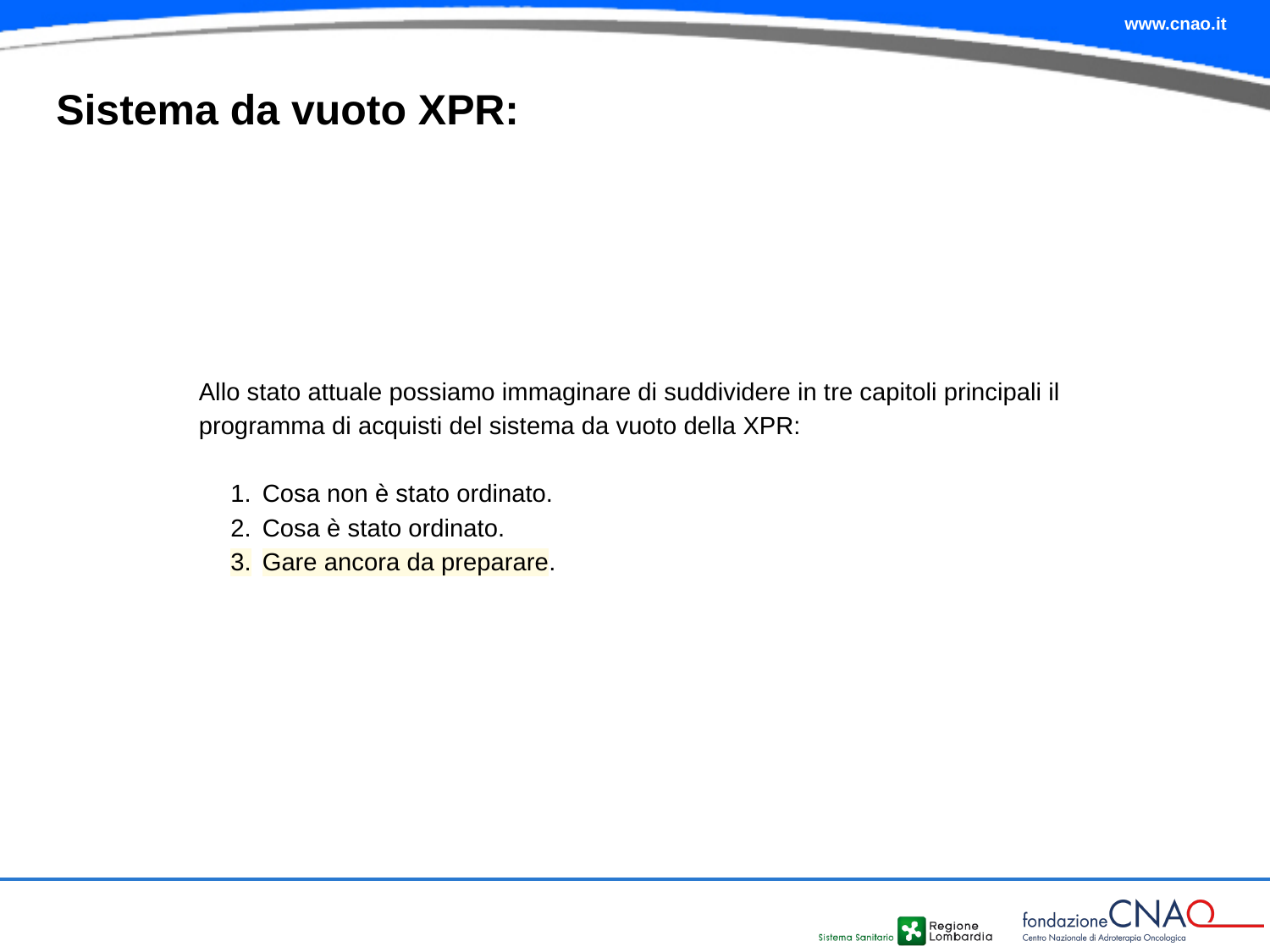

# Sistema da vuoto XPR:
Allo stato attuale possiamo immaginare di suddividere in tre capitoli principali il programma di acquisti del sistema da vuoto della XPR:

Cosa non è stato ordinato.
Cosa è stato ordinato.
Gare ancora da preparare.